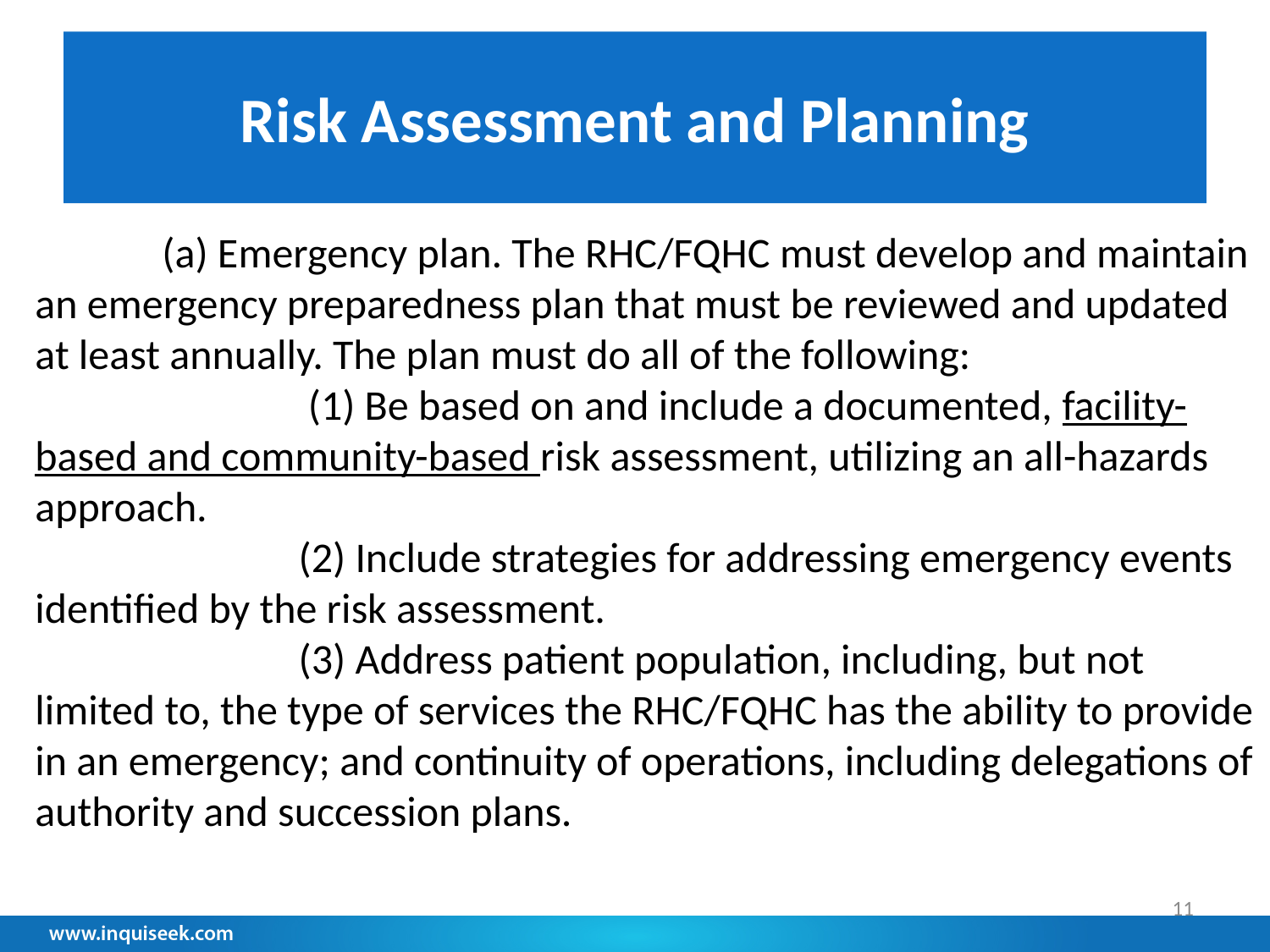

# Risk Assessment and Planning

	(a) Emergency plan. The RHC/FQHC must develop and maintain an emergency preparedness plan that must be reviewed and updated at least annually. The plan must do all of the following:
		  (1) Be based on and include a documented, facility-based and community-based risk assessment, utilizing an all-hazards approach.
              	 (2) Include strategies for addressing emergency events identified by the risk assessment.
		 (3) Address patient population, including, but not limited to, the type of services the RHC/FQHC has the ability to provide in an emergency; and continuity of operations, including delegations of authority and succession plans.

11